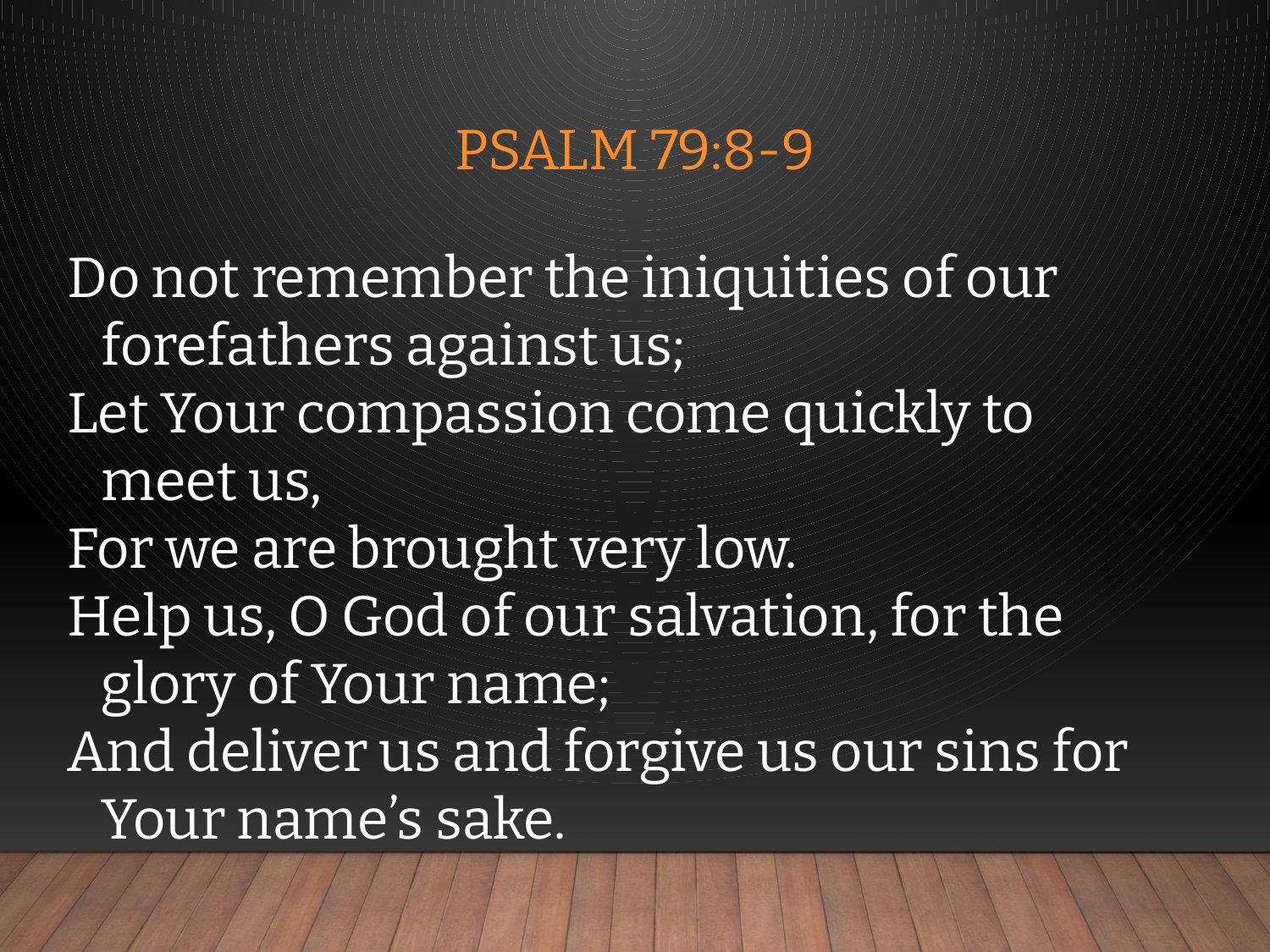

# Psalm 79:8-9
Do not remember the iniquities of our
   forefathers against us;
Let Your compassion come quickly to
   meet us,
For we are brought very low.
Help us, O God of our salvation, for the
   glory of Your name;
And deliver us and forgive us our sins for
   Your name’s sake.